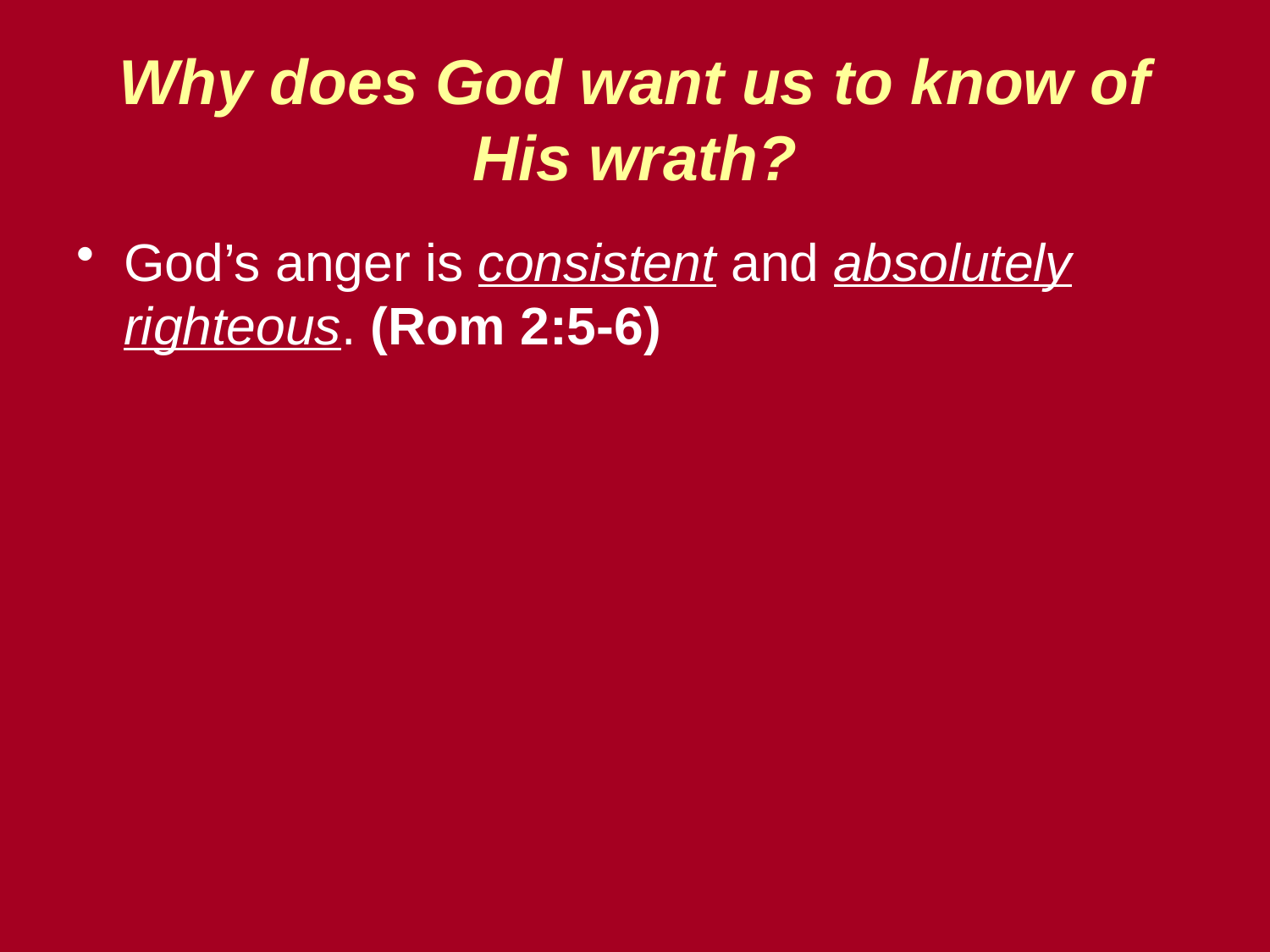

# Why does God want us to know of His wrath?
God’s anger is consistent and absolutely righteous. (Rom 2:5-6)